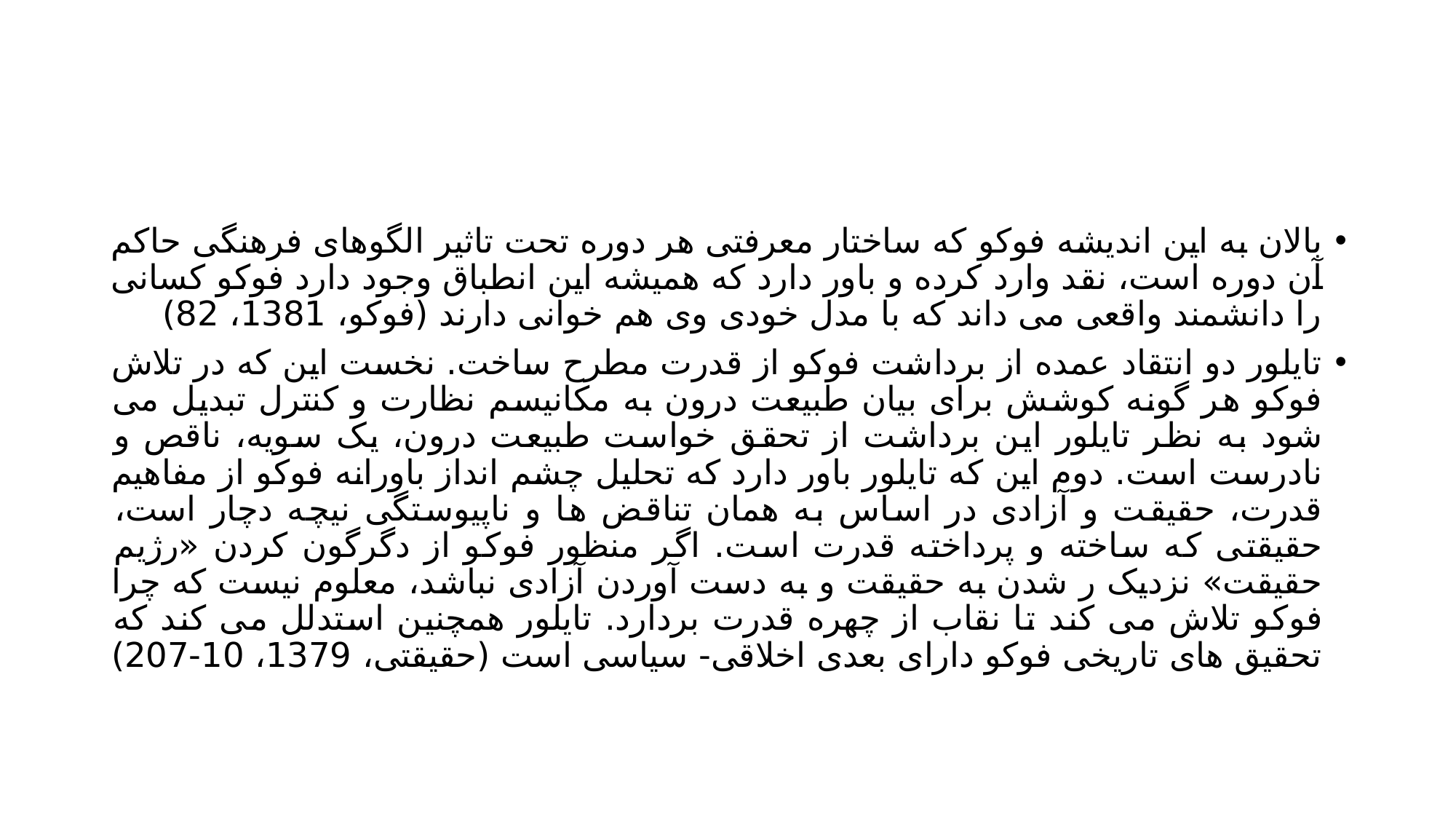

#
بالان به این اندیشه فوکو که ساختار معرفتی هر دوره تحت تاثیر الگوهای فرهنگی حاکم آن دوره است، نقد وارد کرده و باور دارد که همیشه این انطباق وجود دارد فوکو کسانی را دانشمند واقعی می داند که با مدل خودی وی هم خوانی دارند (فوکو، 1381، 82)
تایلور دو انتقاد عمده از برداشت فوکو از قدرت مطرح ساخت. نخست این که در تلاش فوکو هر گونه کوشش برای بیان طبیعت درون به مکانیسم نظارت و کنترل تبدیل می شود به نظر تایلور این برداشت از تحقق خواست طبیعت درون، یک سویه، ناقص و نادرست است. دوم این که تایلور باور دارد که تحلیل چشم انداز باورانه فوکو از مفاهیم قدرت، حقیقت و آزادی در اساس به همان تناقض ها و ناپیوستگی نیچه دچار است، حقیقتی که ساخته و پرداخته قدرت است. اگر منظور فوکو از دگرگون کردن «رژیم حقیقت» نزدیک ر شدن به حقیقت و به دست آوردن آزادی نباشد، معلوم نیست که چرا فوکو تلاش می کند تا نقاب از چهره قدرت بردارد. تایلور همچنین استدلل می کند که تحقیق های تاریخی فوکو دارای بعدی اخلاقی- سیاسی است (حقیقتی، 1379، 10-207)